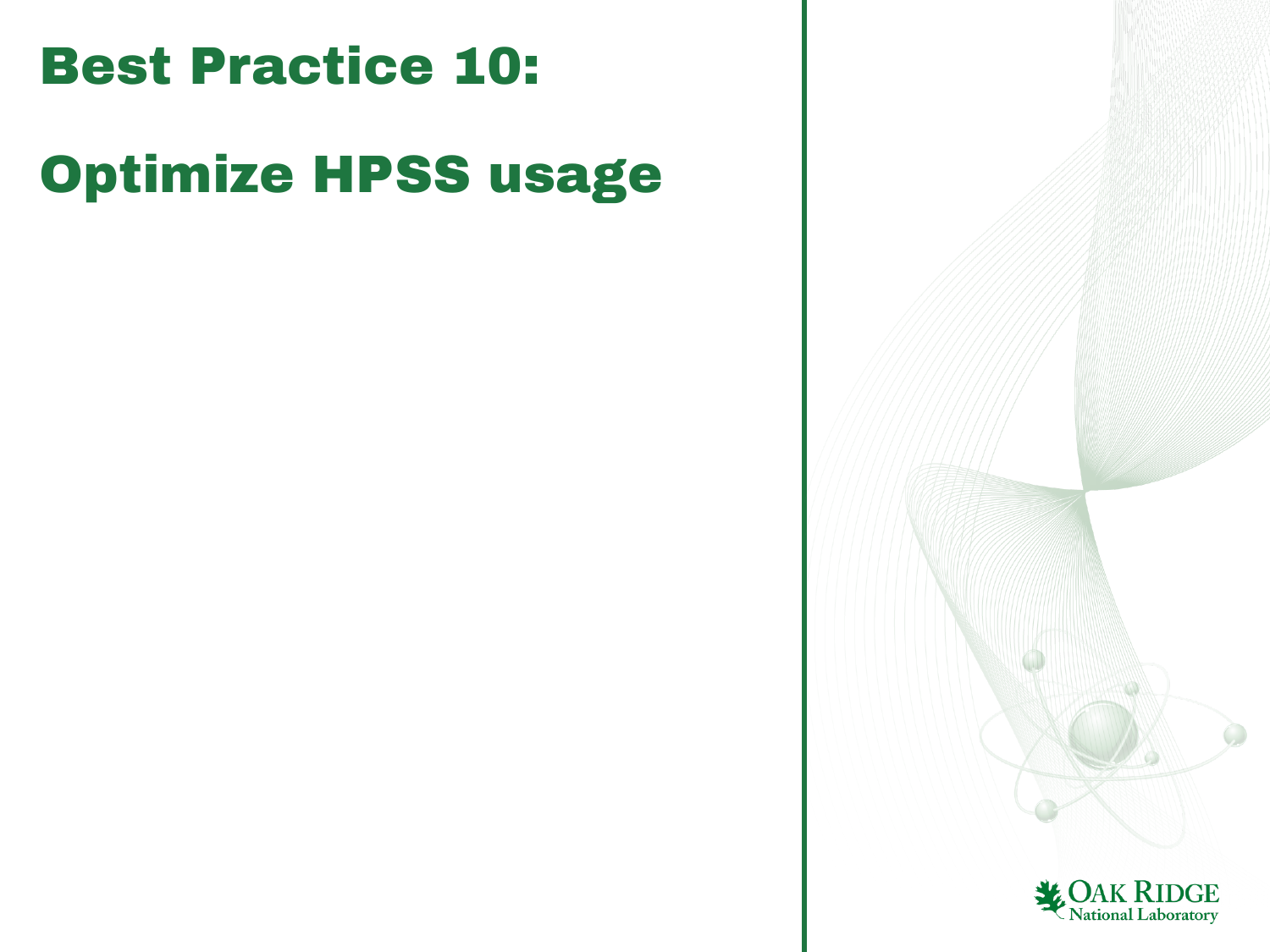

# Best Practice 10: Optimize HPSS usage